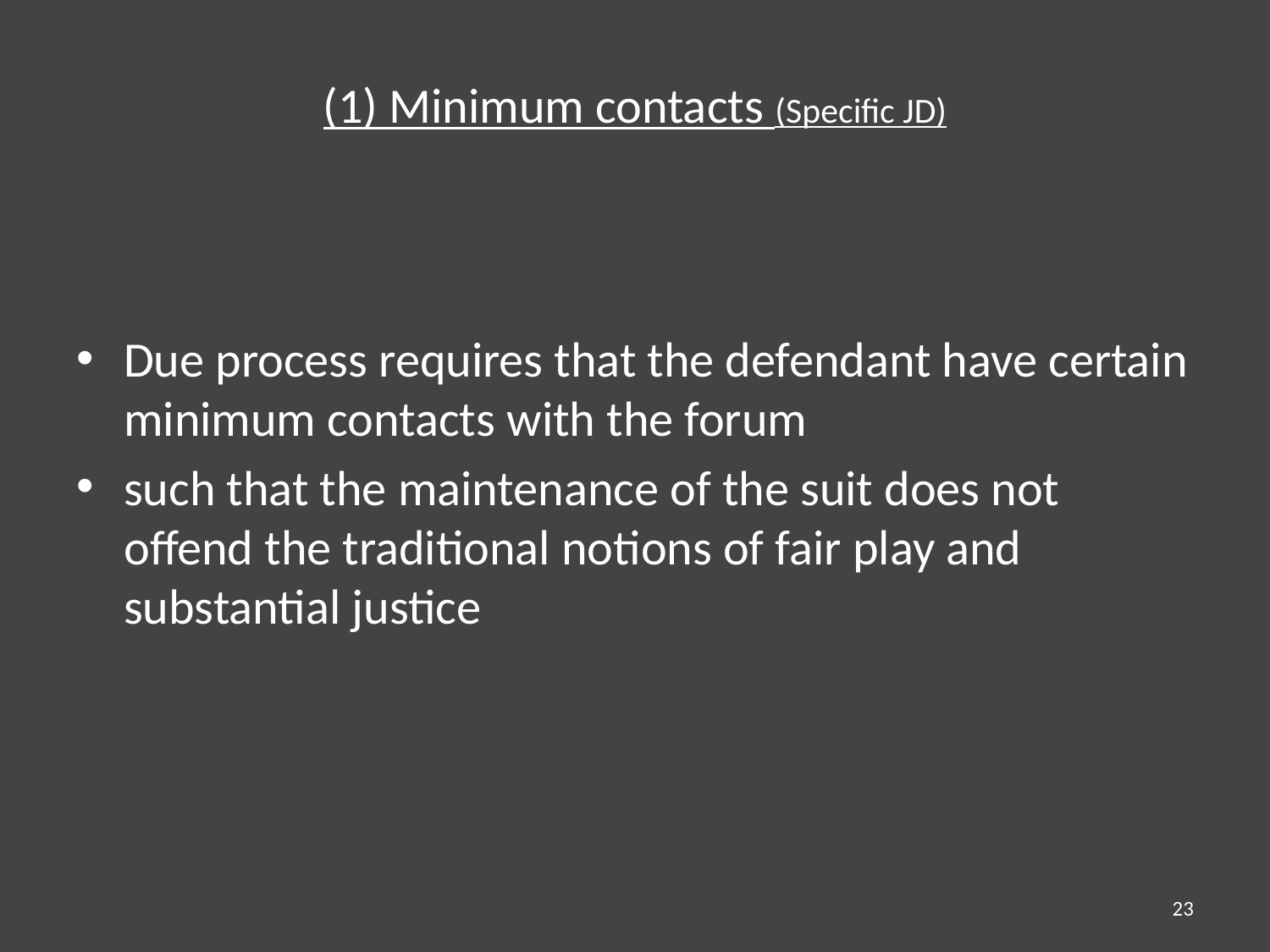

# (1) Minimum contacts (Specific JD)
Due process requires that the defendant have certain minimum contacts with the forum
such that the maintenance of the suit does not offend the traditional notions of fair play and substantial justice

23